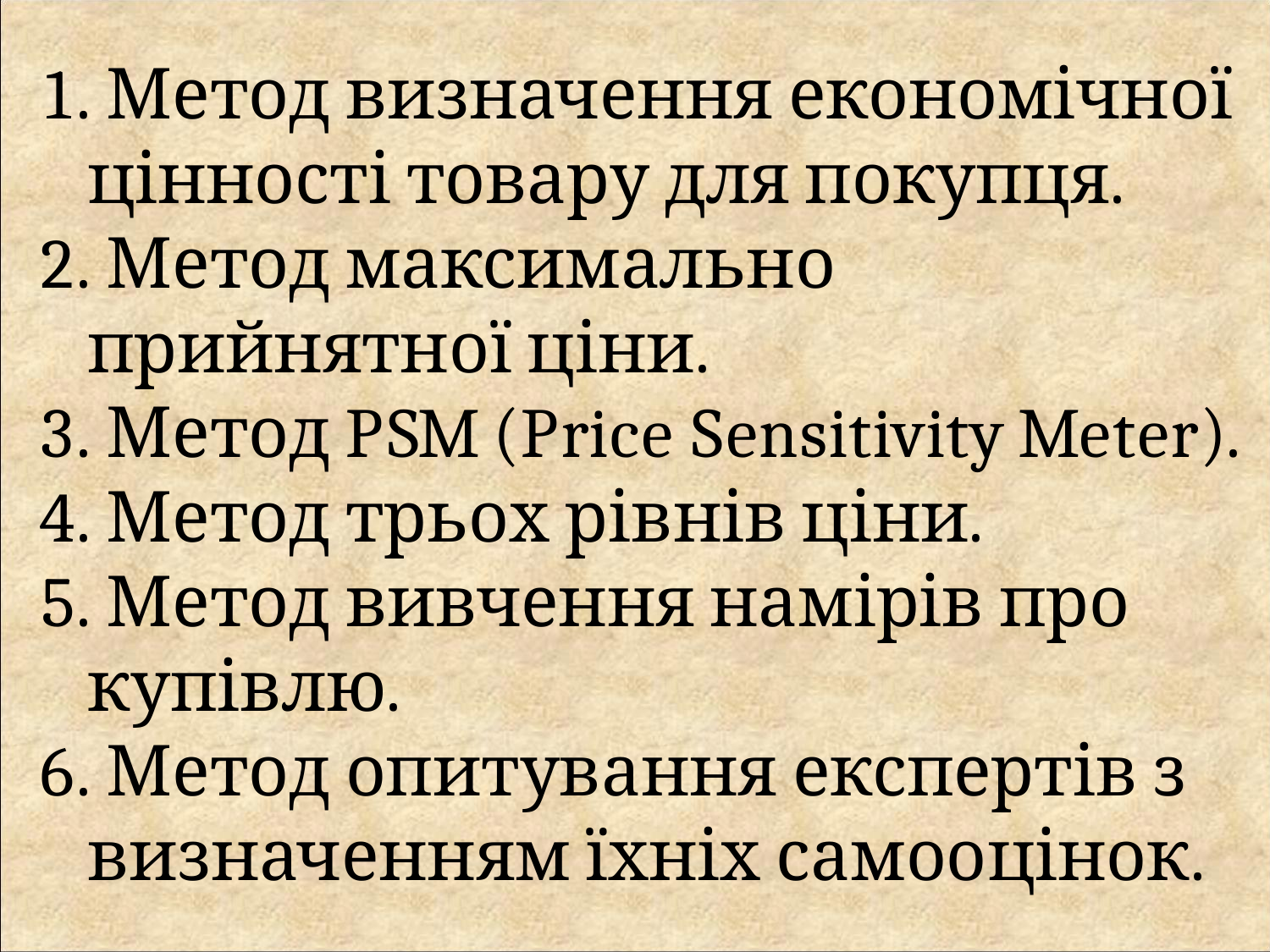

1. Метод визначення економічної цінності товару для покупця.
2. Метод максимально прийнятної ціни.
3. Метод PSM (Price Sensitivity Meter).
4. Метод трьох рівнів ціни.
5. Метод вивчення намірів про купівлю.
6. Метод опитування експертів з визначенням їхніх самооцінок.